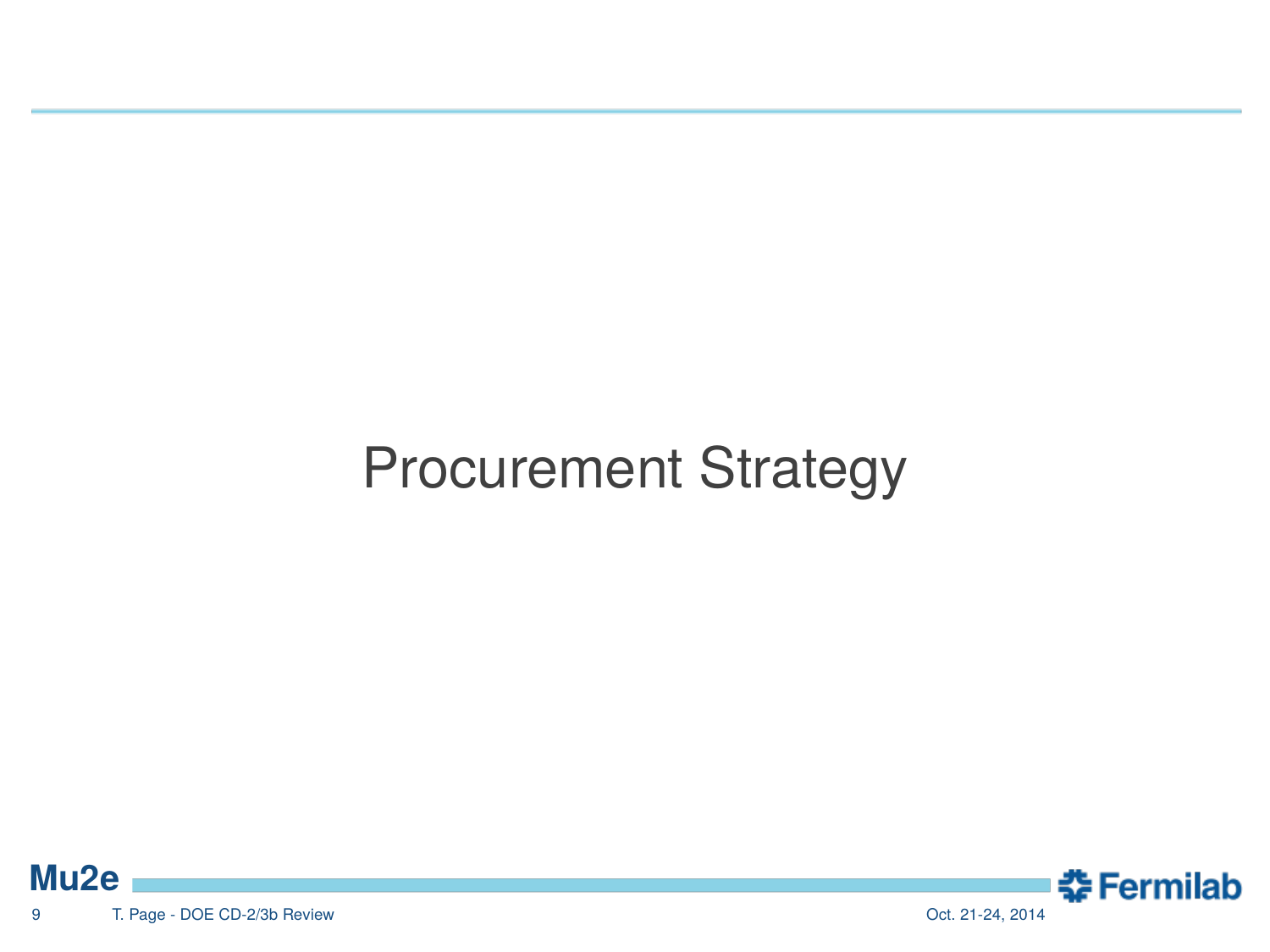

#
Procurement Strategy

9
T. Page - DOE CD-2/3b Review
Oct. 21-24, 2014